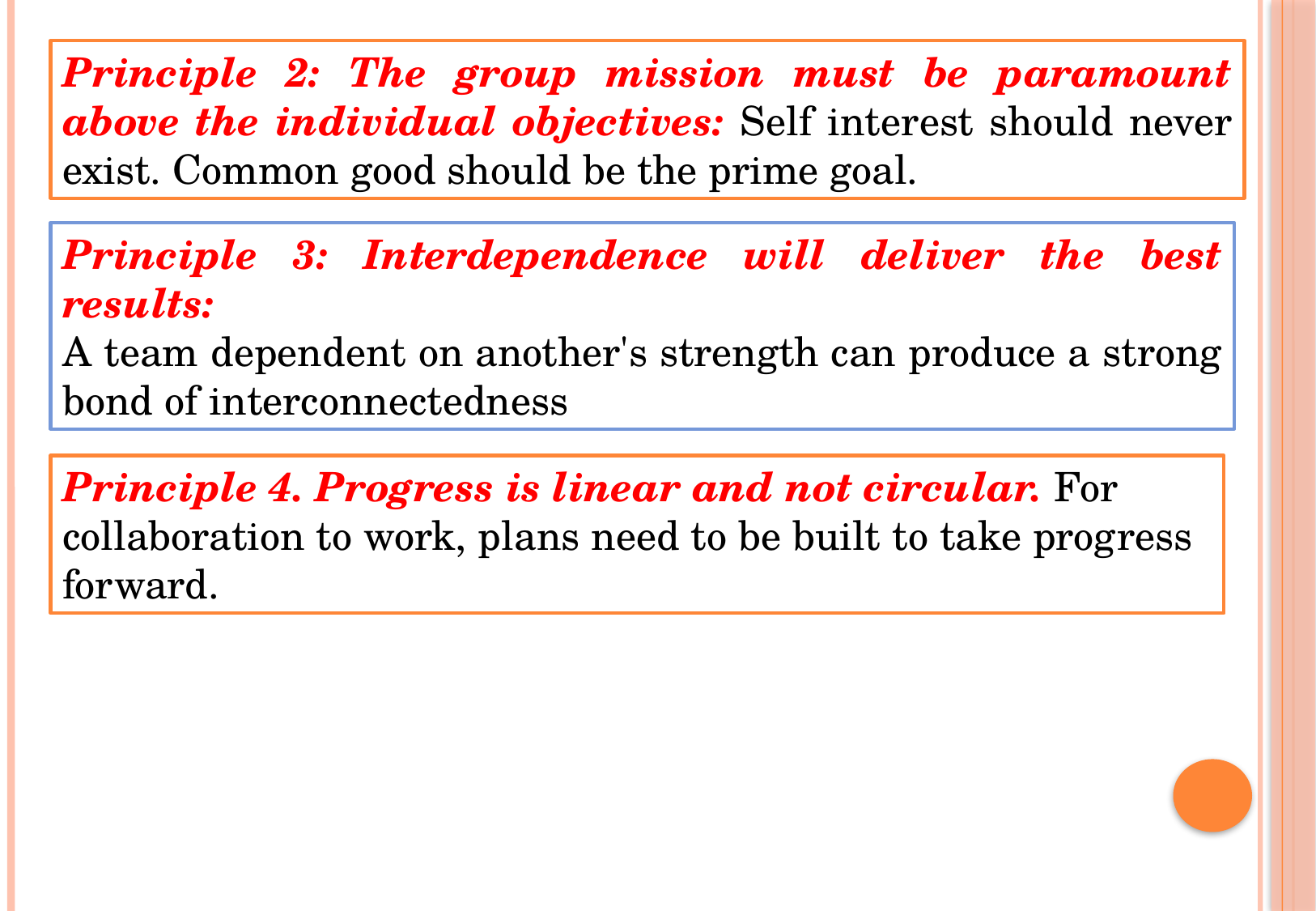

Principle 2: The group mission must be paramount above the individual objectives: Self interest should never exist. Common good should be the prime goal.
Principle 3: Interdependence will deliver the best results:
A team dependent on another's strength can produce a strong bond of interconnectedness
Principle 4. Progress is linear and not circular. For collaboration to work, plans need to be built to take progress forward.